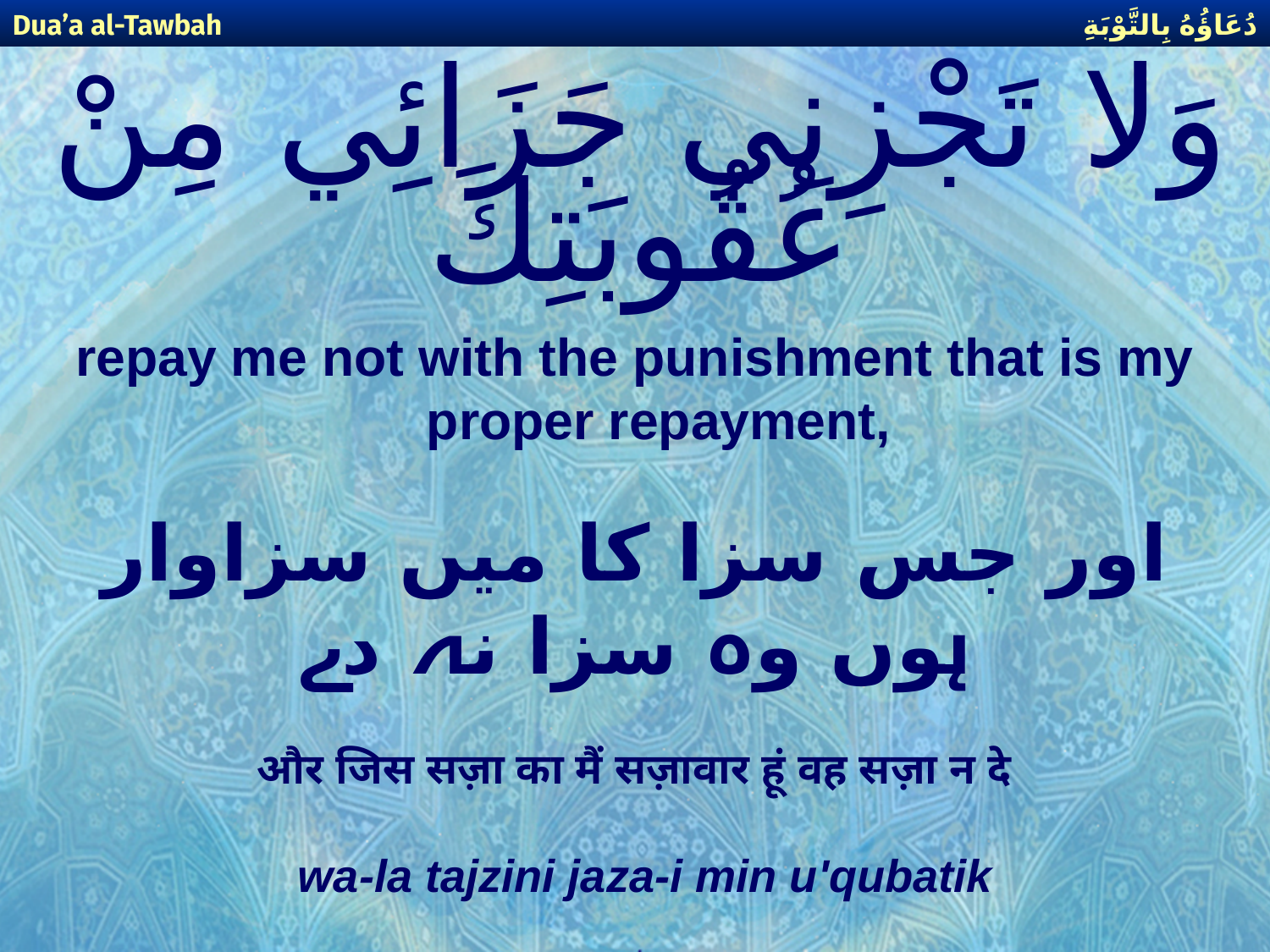

دُعَاؤُهُ بِالتَّوْبَةِ
Dua’a al-Tawbah
# وَلا تَجْزِنِي جَزَائِي مِنْ عُقُوبَتِكَ
repay me not with the punishment that is my proper repayment,
اور جس سزا کا میں سزاوار ہوں وہ ‎سزا نہ دے
और जिस सज़ा का मैं सज़ावार हूं वह सज़ा न दे
wa-la tajzini jaza-i min u'qubatik